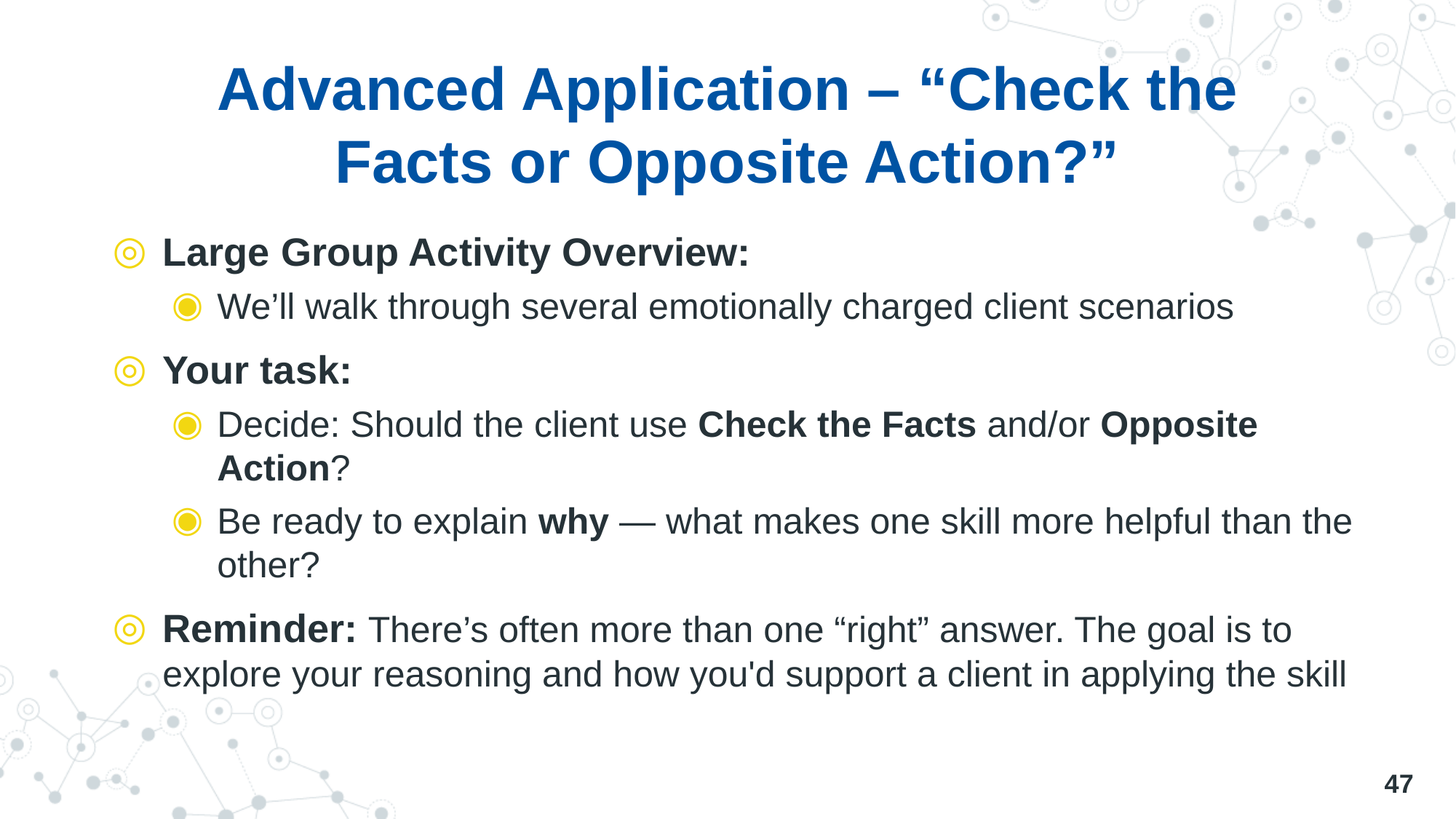

# Advanced Application – “Check the Facts or Opposite Action?”
Large Group Activity Overview:
We’ll walk through several emotionally charged client scenarios
Your task:
Decide: Should the client use Check the Facts and/or Opposite Action?
Be ready to explain why — what makes one skill more helpful than the other?
Reminder: There’s often more than one “right” answer. The goal is to explore your reasoning and how you'd support a client in applying the skill

47